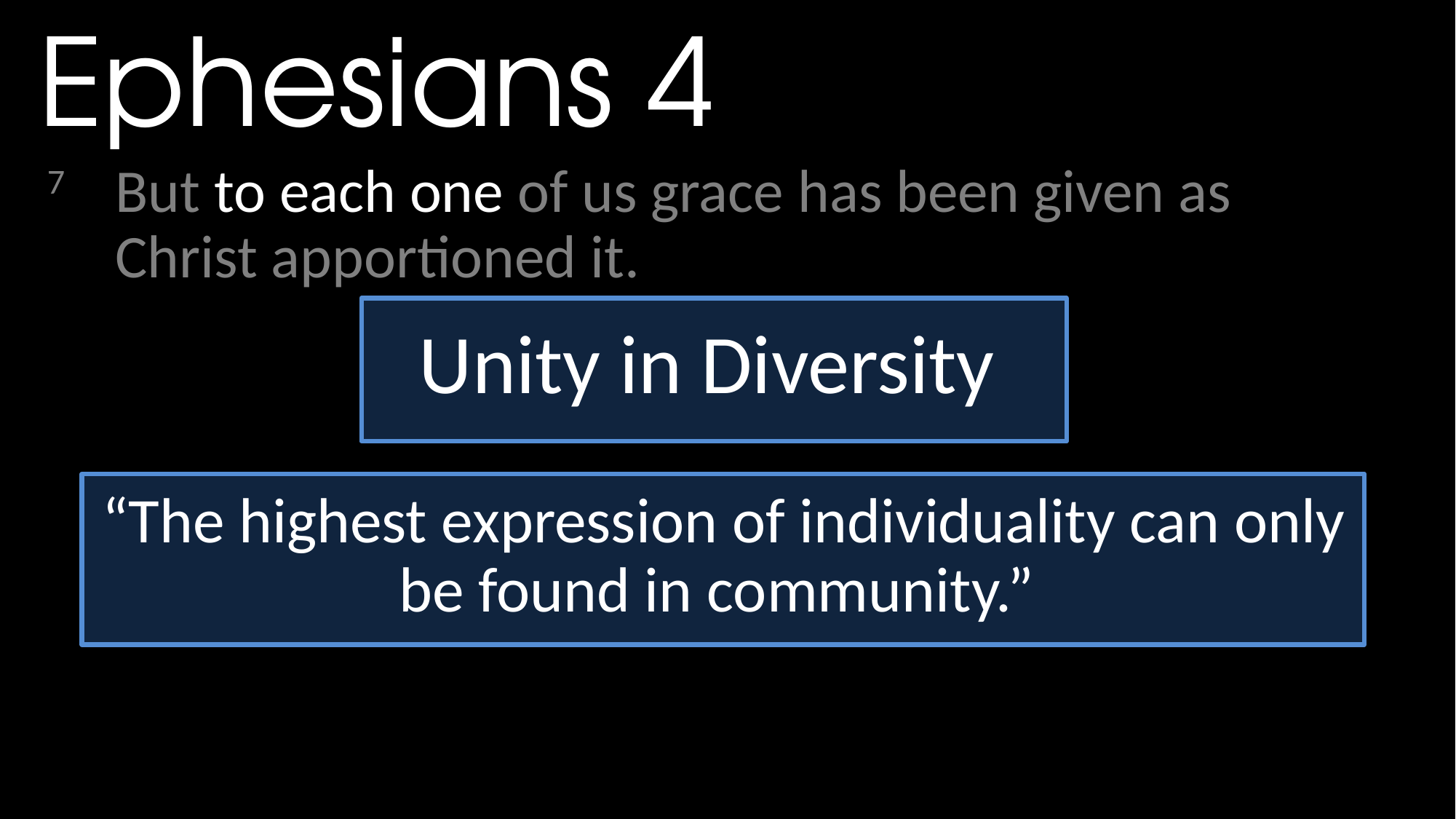

Ephesians 4
7 	But to each one of us grace has been given as Christ apportioned it.

Unity in Diversity

“The highest expression of individuality can only be found in community.”